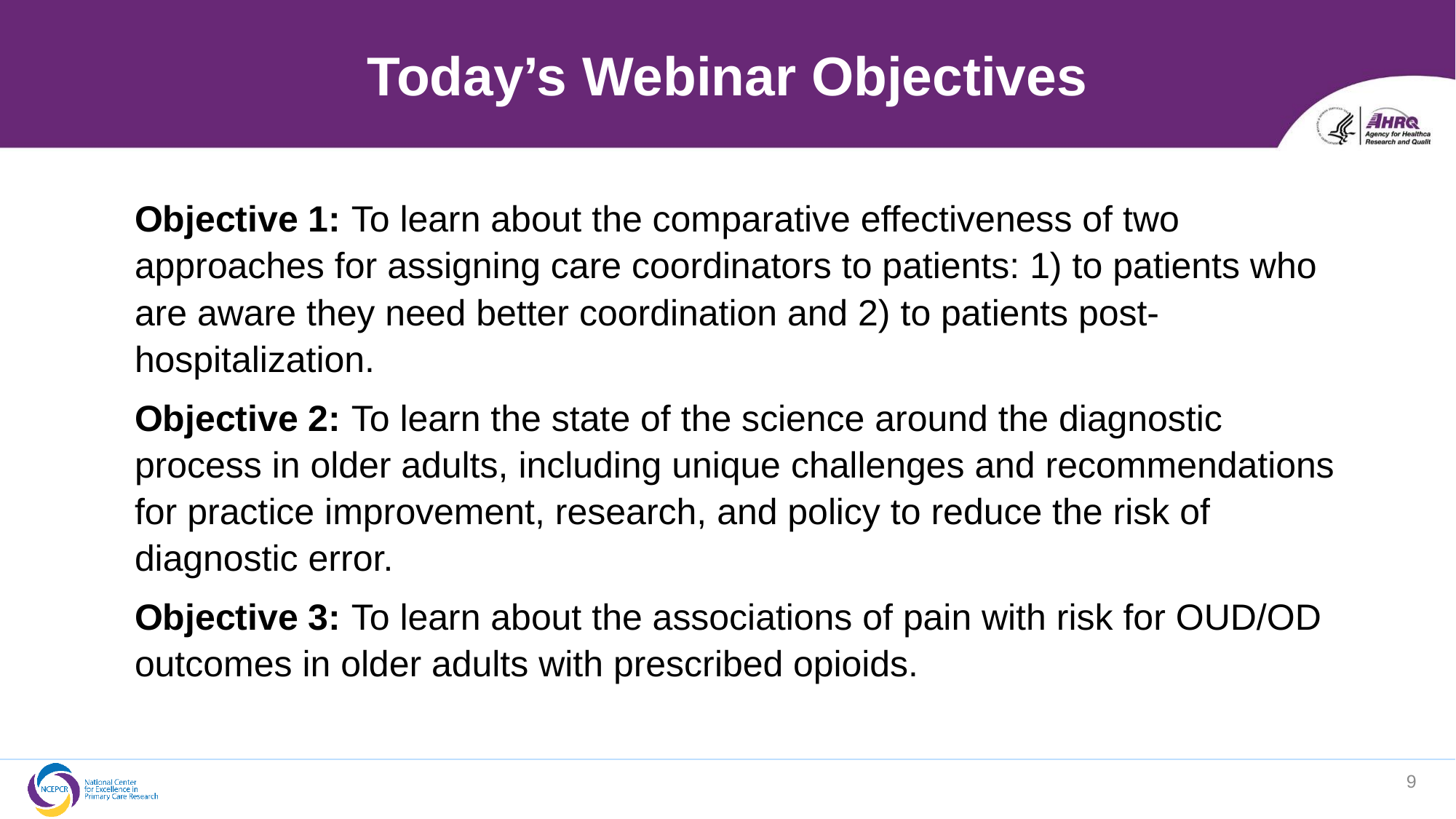

# Today’s Webinar Objectives
Objective 1: To learn about the comparative effectiveness of two approaches for assigning care coordinators to patients: 1) to patients who are aware they need better coordination and 2) to patients post-hospitalization.
Objective 2: To learn the state of the science around the diagnostic process in older adults, including unique challenges and recommendations for practice improvement, research, and policy to reduce the risk of diagnostic error.
Objective 3: To learn about the associations of pain with risk for OUD/OD outcomes in older adults with prescribed opioids.

9